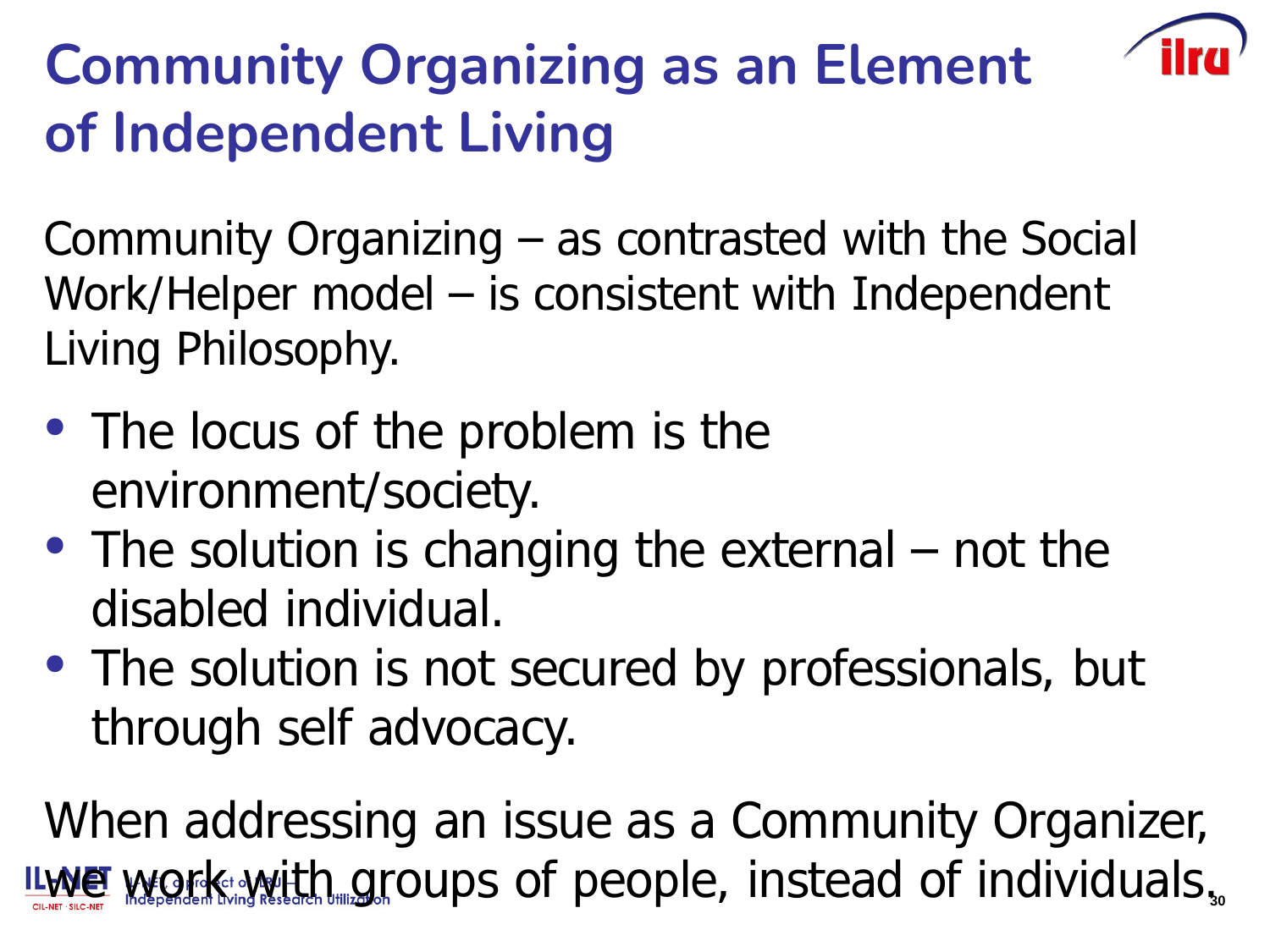

# Community Organizing as an Element of Independent Living

Community Organizing – as contrasted with the Social Work/Helper model – is consistent with Independent Living Philosophy.

The locus of the problem is the environment/society.
The solution is changing the external – not the disabled individual.
The solution is not secured by professionals, but through self advocacy.

When addressing an issue as a Community Organizer, we work with groups of people, instead of individuals.